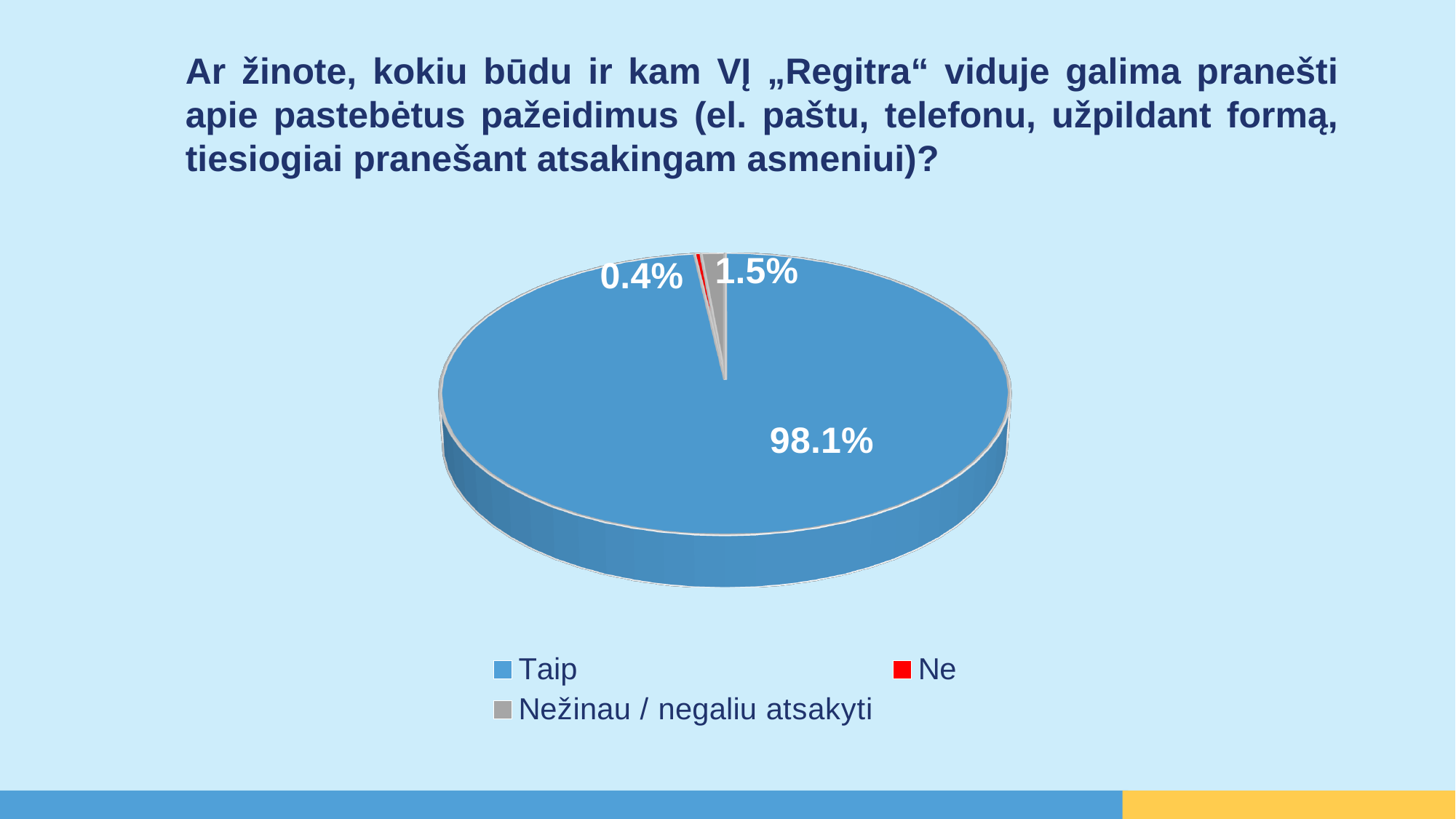

Ar žinote, kokiu būdu ir kam VĮ „Regitra“ viduje galima pranešti apie pastebėtus pažeidimus (el. paštu, telefonu, užpildant formą, tiesiogiai pranešant atsakingam asmeniui)?

[unsupported chart]